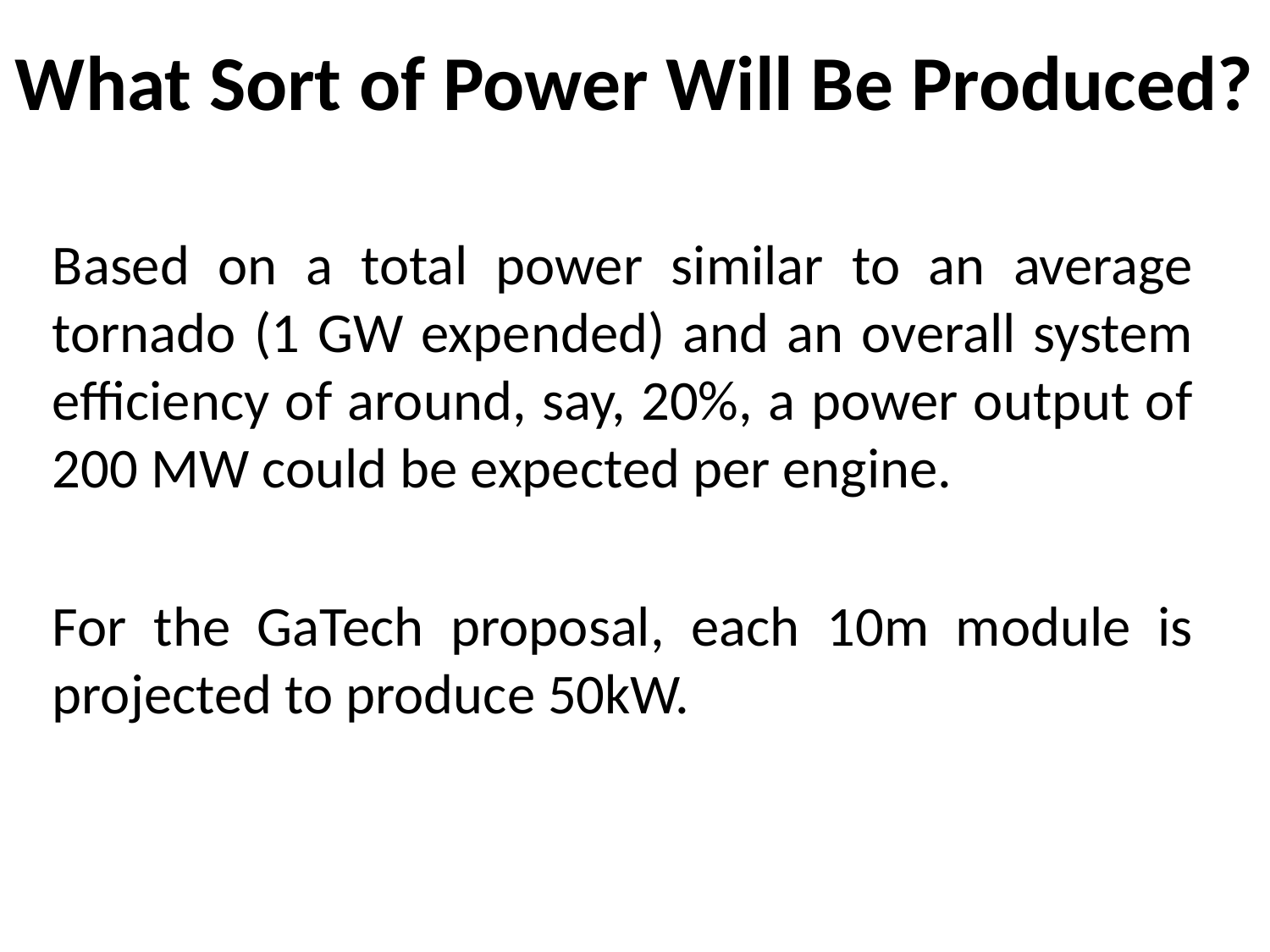

# What Sort of Power Will Be Produced?
Based on a total power similar to an average tornado (1 GW expended) and an overall system efficiency of around, say, 20%, a power output of 200 MW could be expected per engine.

For the GaTech proposal, each 10m module is projected to produce 50kW.